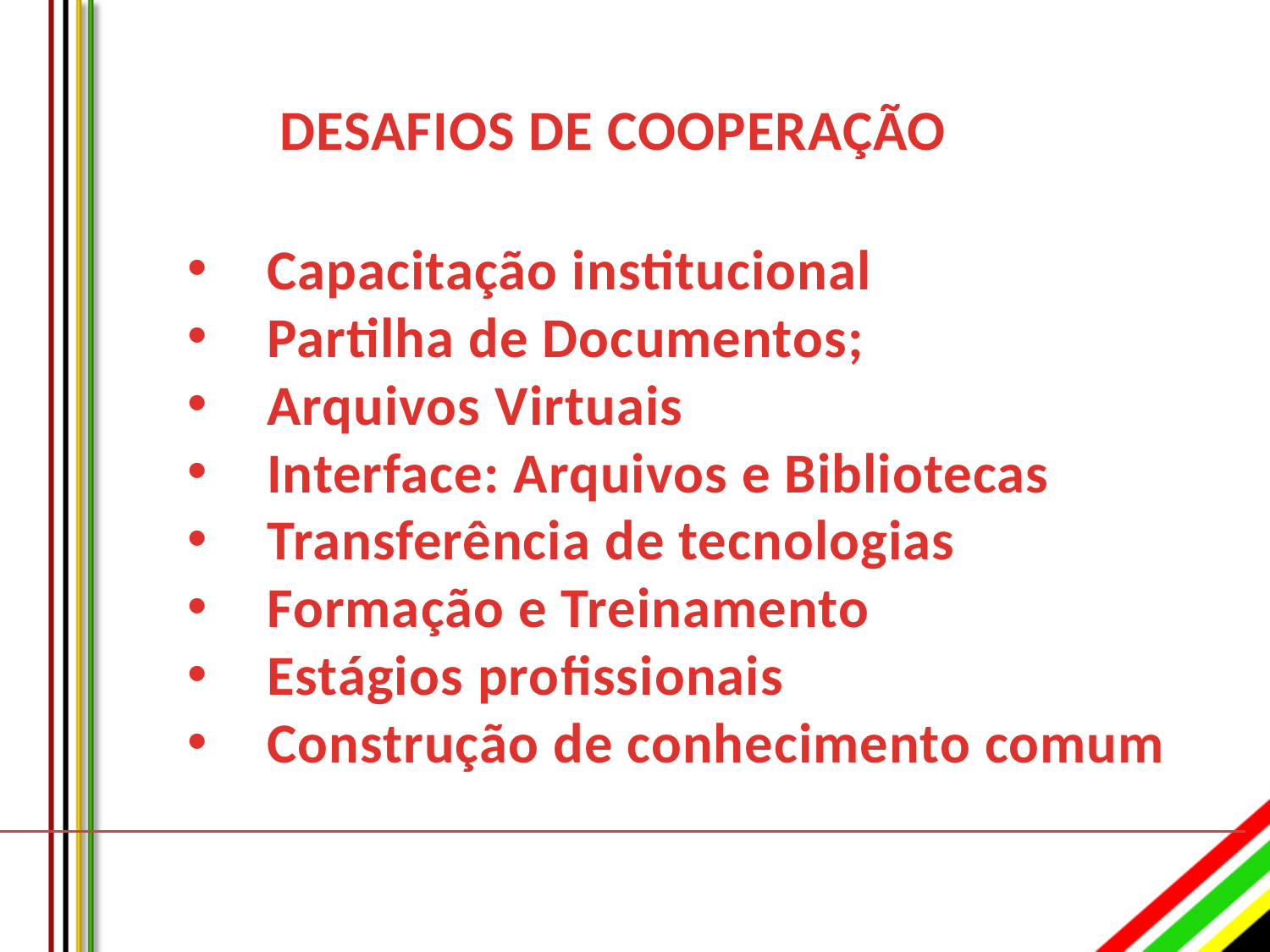

DESAFIOS DE COOPERAÇÃO

Capacitação institucional
Partilha de Documentos;
Arquivos Virtuais
Interface: Arquivos e Bibliotecas
Transferência de tecnologias
Formação e Treinamento
Estágios profissionais
Construção de conhecimento comum